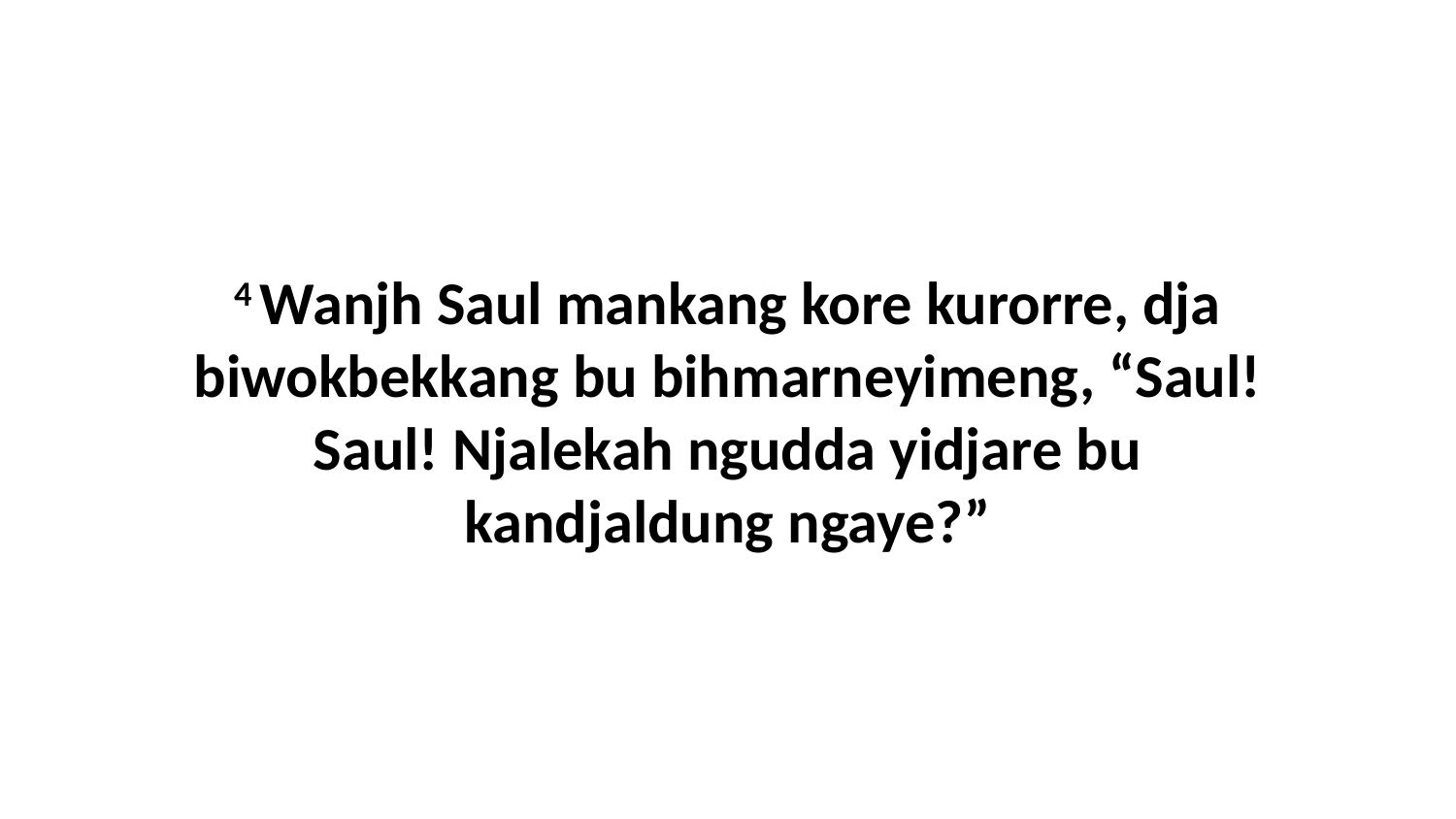

4 Wanjh Saul mankang kore kurorre, dja biwokbekkang bu bihmarneyimeng, “Saul! Saul! Njalekah ngudda yidjare bu kandjaldung ngaye?”